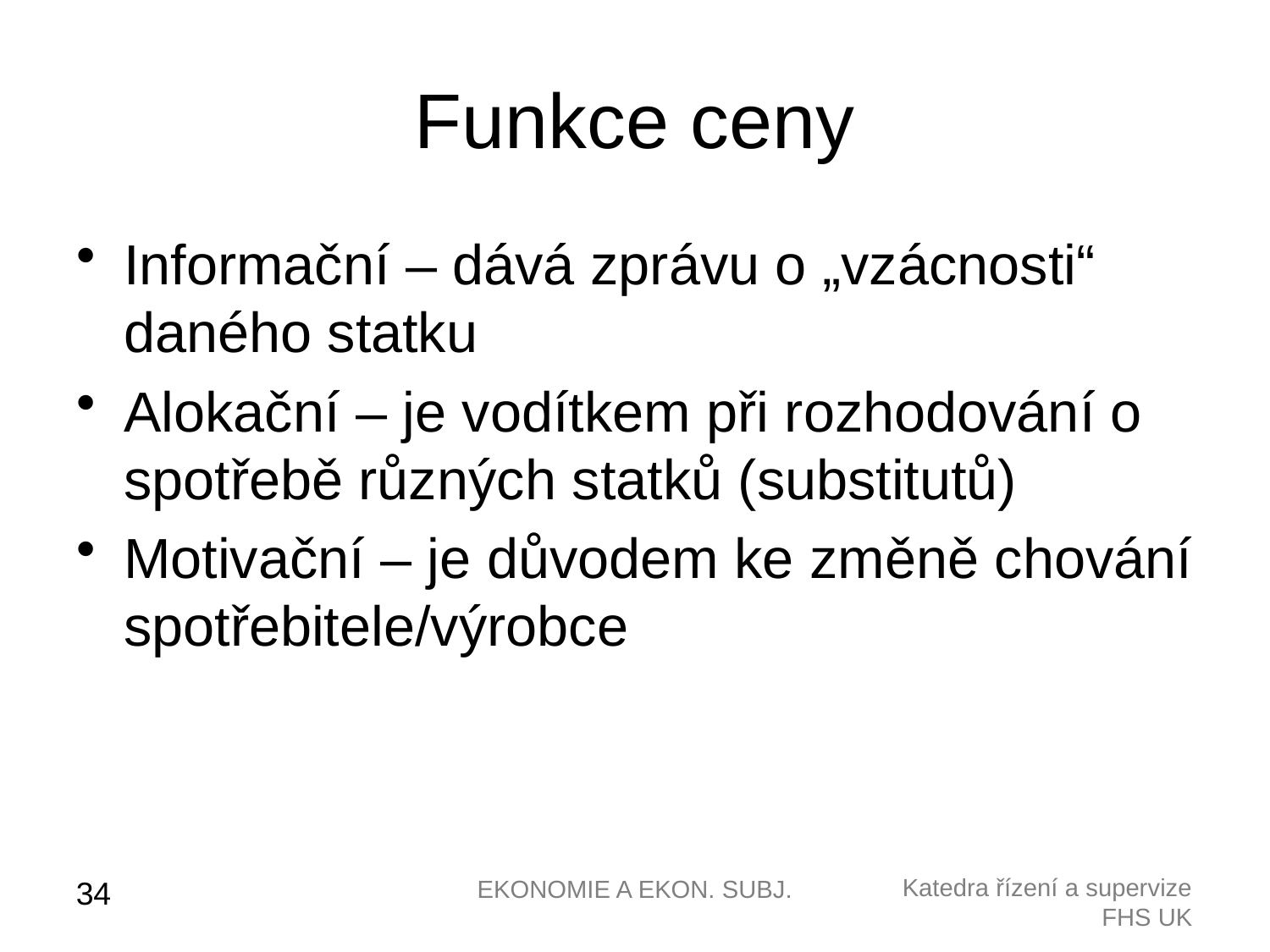

# Funkce ceny
Informační – dává zprávu o „vzácnosti“ daného statku
Alokační – je vodítkem při rozhodování o spotřebě různých statků (substitutů)
Motivační – je důvodem ke změně chování spotřebitele/výrobce

EKONOMIE A EKON. SUBJ.